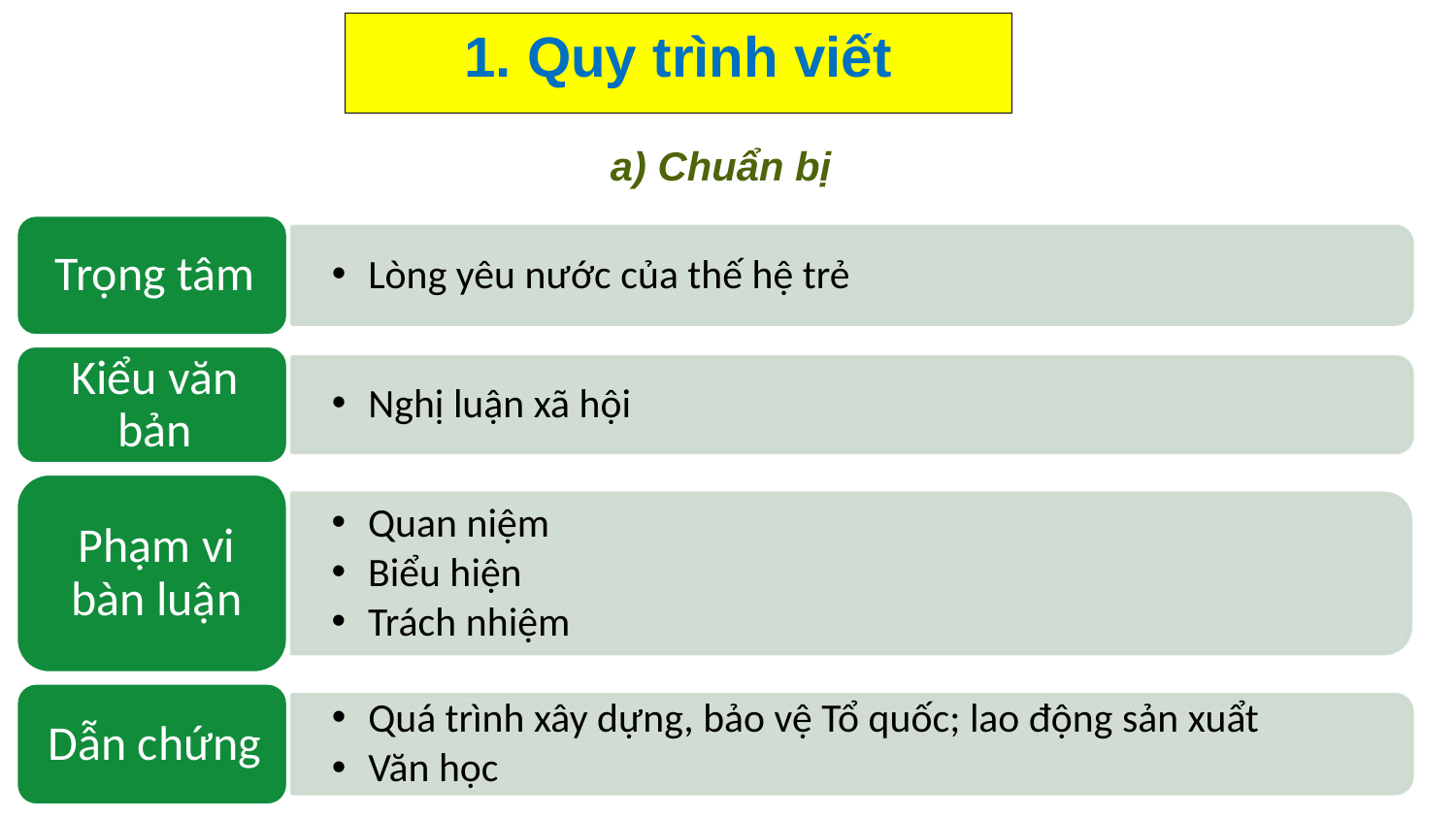

1. Quy trình viết
a) Chuẩn bị
Lòng yêu nước của thế hệ trẻ
Trọng tâm
Nghị luận xã hội
Kiểu văn bản
Quan niệm
Biểu hiện
Trách nhiệm
Phạm vi bàn luận
Quá trình xây dựng, bảo vệ Tổ quốc; lao động sản xuẩt
Văn học
Dẫn chứng